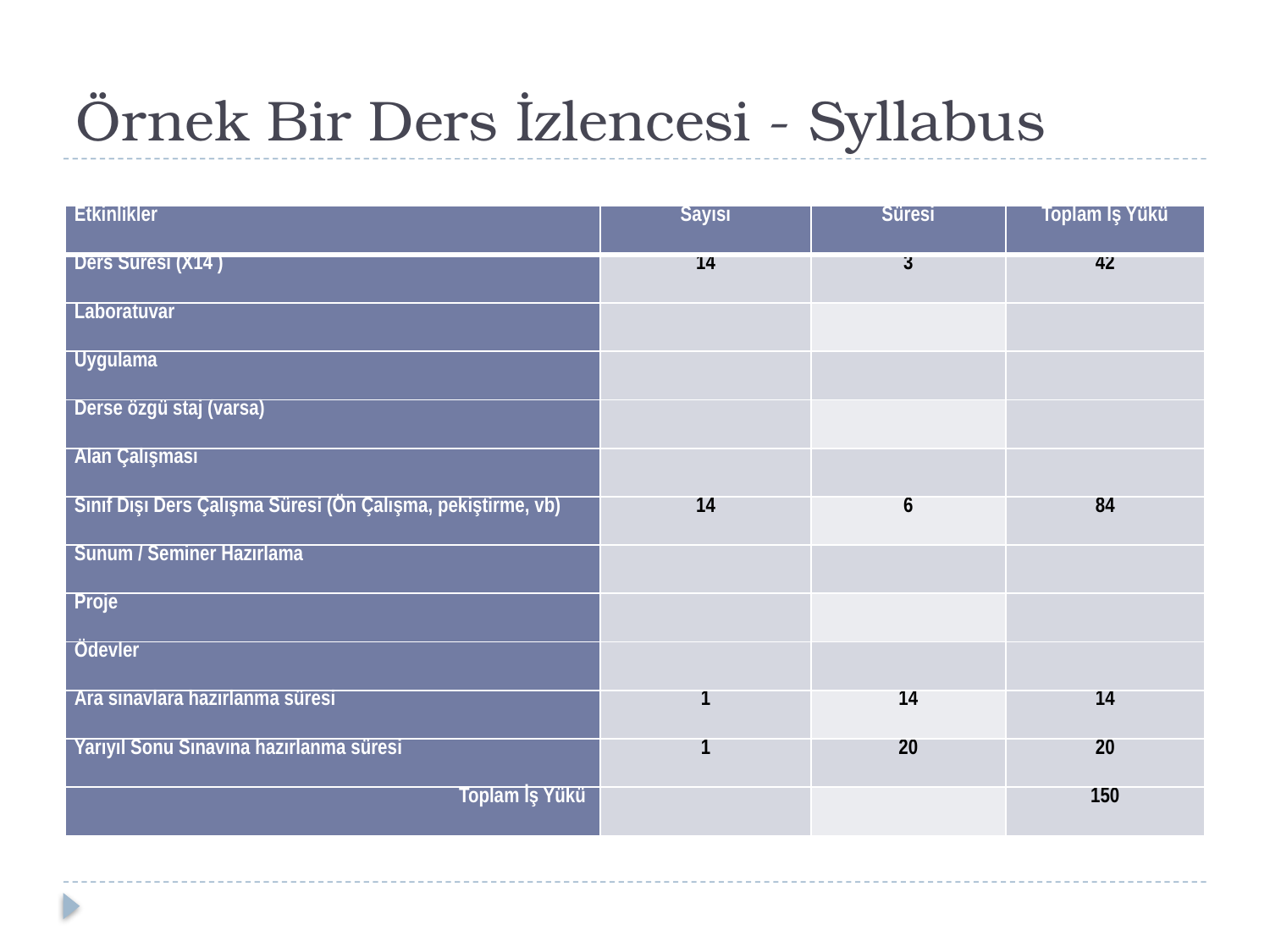

# Örnek Bir Ders İzlencesi - Syllabus
| Etkinlikler | Sayısı | Süresi | Toplam İş Yükü |
| --- | --- | --- | --- |
| Ders Süresi (X14 ) | 14 | 3 | 42 |
| Laboratuvar |  |  |  |
| Uygulama |  |  |  |
| Derse özgü staj (varsa) |  |  |  |
| Alan Çalışması |  |  |  |
| Sınıf Dışı Ders Çalışma Süresi (Ön Çalışma, pekiştirme, vb) | 14 | 6 | 84 |
| Sunum / Seminer Hazırlama |  |  |  |
| Proje |  |  |  |
| Ödevler |  |  |  |
| Ara sınavlara hazırlanma süresi | 1 | 14 | 14 |
| Yarıyıl Sonu Sınavına hazırlanma süresi | 1 | 20 | 20 |
| Toplam İş Yükü |  |  | 150 |